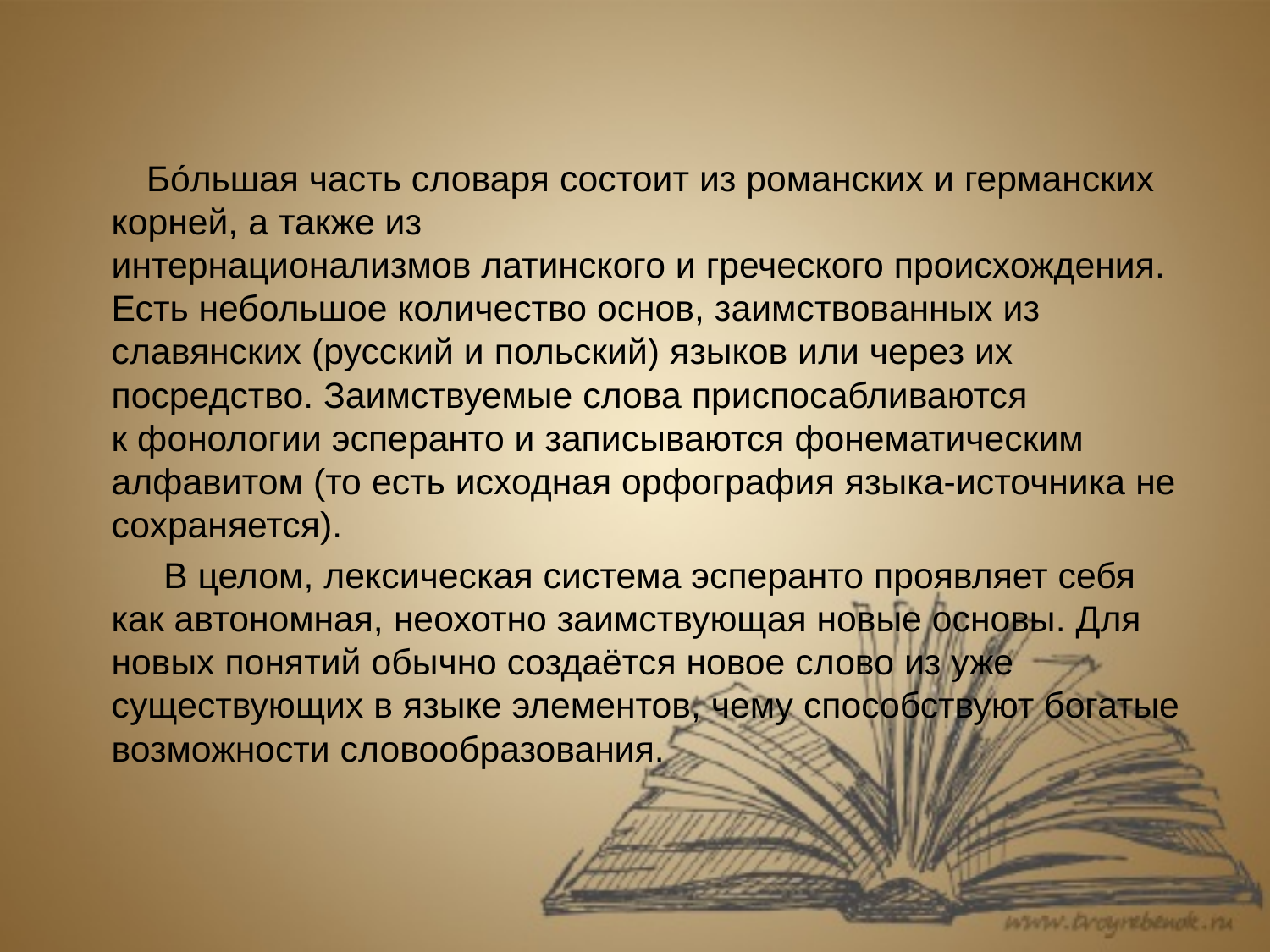

#
         Бо́льшая часть словаря состоит из романских и германских корней, а также из интернационализмов латинского и греческого происхождения. Есть небольшое количество основ, заимствованных из славянских (русский и польский) языков или через их посредство. Заимствуемые слова приспосабливаются к фонологии эсперанто и записываются фонематическим алфавитом (то есть исходная орфография языка-источника не сохраняется).
         В целом, лексическая система эсперанто проявляет себя как автономная, неохотно заимствующая новые основы. Для новых понятий обычно создаётся новое слово из уже существующих в языке элементов, чему способствуют богатые возможности словообразования.